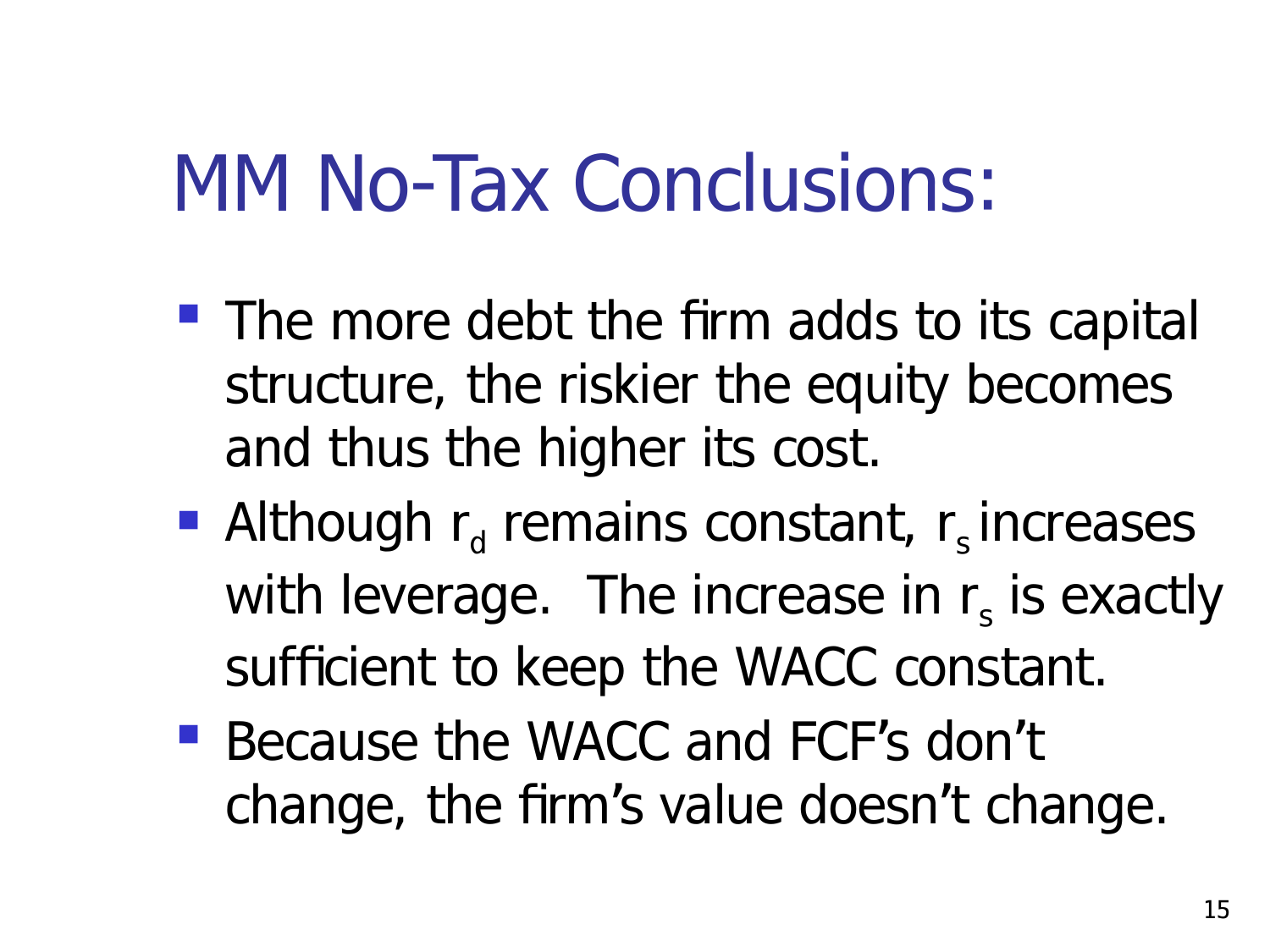

# MM No-Tax Conclusions:
The more debt the firm adds to its capital structure, the riskier the equity becomes and thus the higher its cost.
Although rd remains constant, rs increases with leverage.  The increase in rs is exactly sufficient to keep the WACC constant.
Because the WACC and FCF’s don’t change, the firm’s value doesn’t change.
15